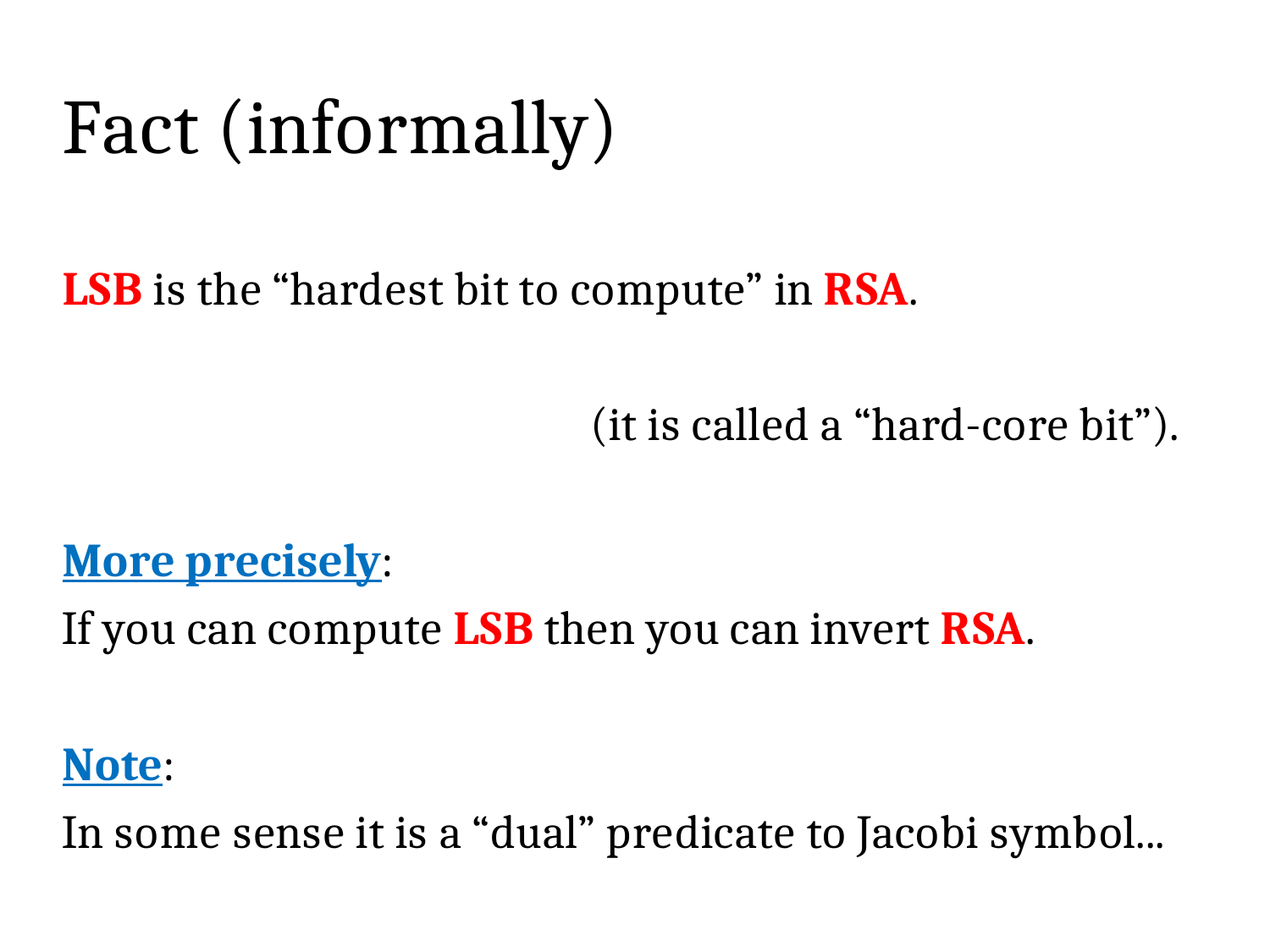

# Fact (informally)
LSB is the “hardest bit to compute” in RSA.

(it is called a “hard-core bit”).

More precisely:
If you can compute LSB then you can invert RSA.

Note:
In some sense it is a “dual” predicate to Jacobi symbol...